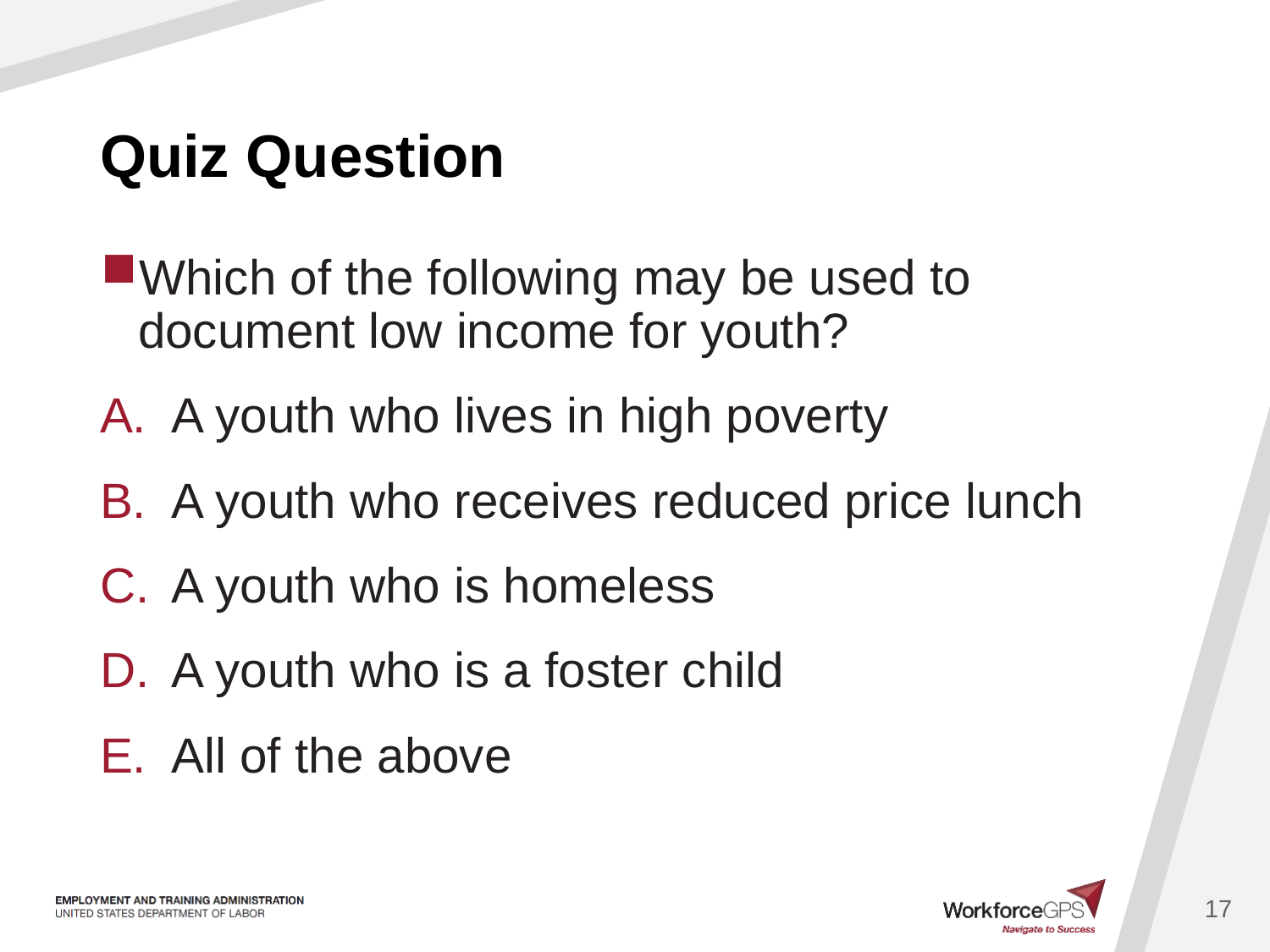

# Quiz Question
Which of the following may be used to document low income for youth?
A youth who lives in high poverty
A youth who receives reduced price lunch
A youth who is homeless
A youth who is a foster child
All of the above
17